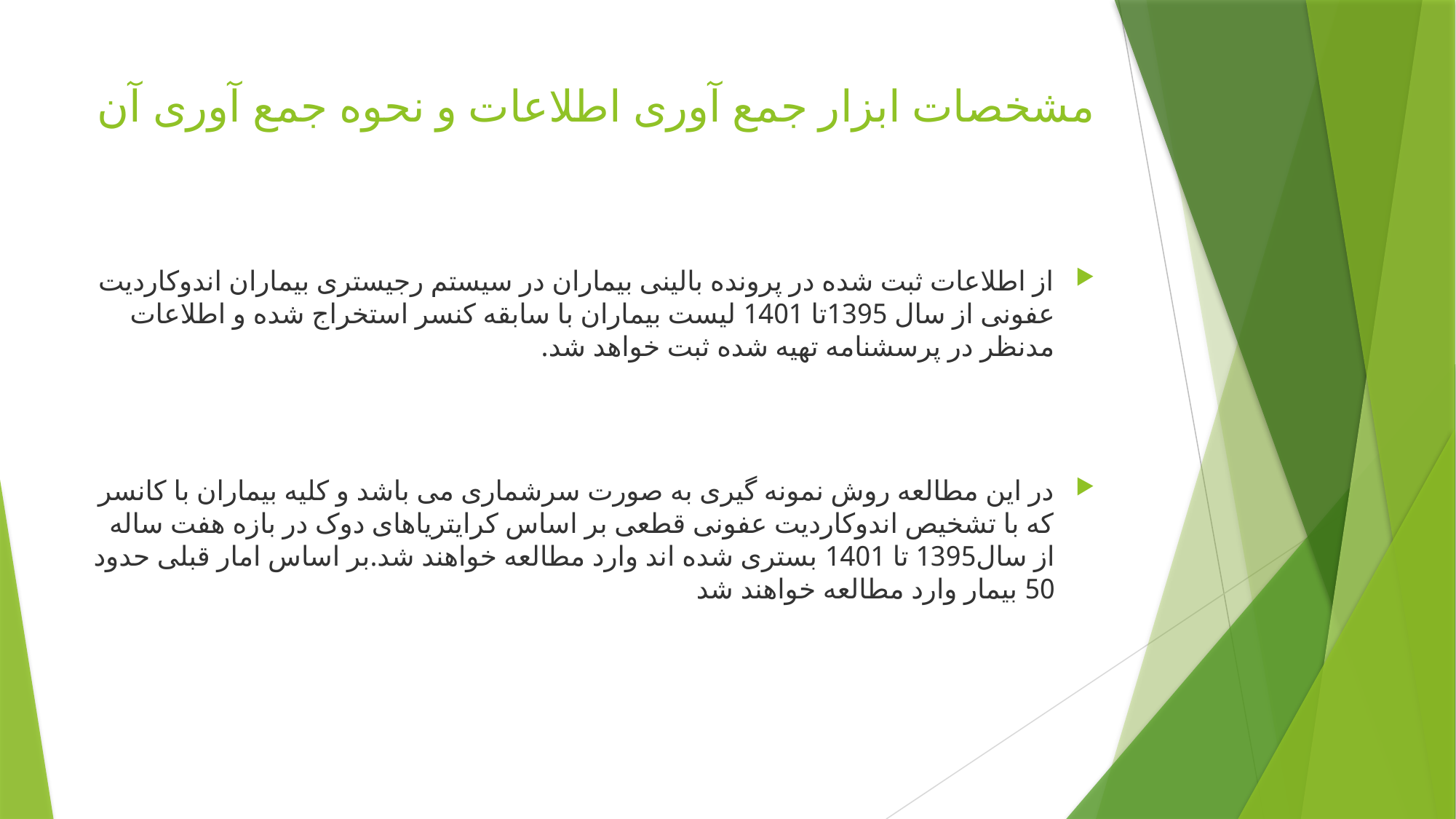

# مشخصات ابزار جمع آوری اطلاعات و نحوه جمع آوری آن
از اطلاعات ثبت شده در پرونده بالینی بیماران در سیستم رجیستری بیماران اندوکاردیت عفونی از سال 1395تا 1401 لیست بیماران با سابقه کنسر استخراج شده و اطلاعات مدنظر در پرسشنامه تهیه شده ثبت خواهد شد.

در این مطالعه روش نمونه گیری به صورت سرشماری می باشد و کلیه بیماران با کانسر که با تشخیص اندوکاردیت عفونی قطعی بر اساس کرایتریاهای دوک در بازه هفت ساله از سال1395 تا 1401 بستری شده اند وارد مطالعه خواهند شد.بر اساس امار قبلی حدود 50 بیمار وارد مطالعه خواهند شد